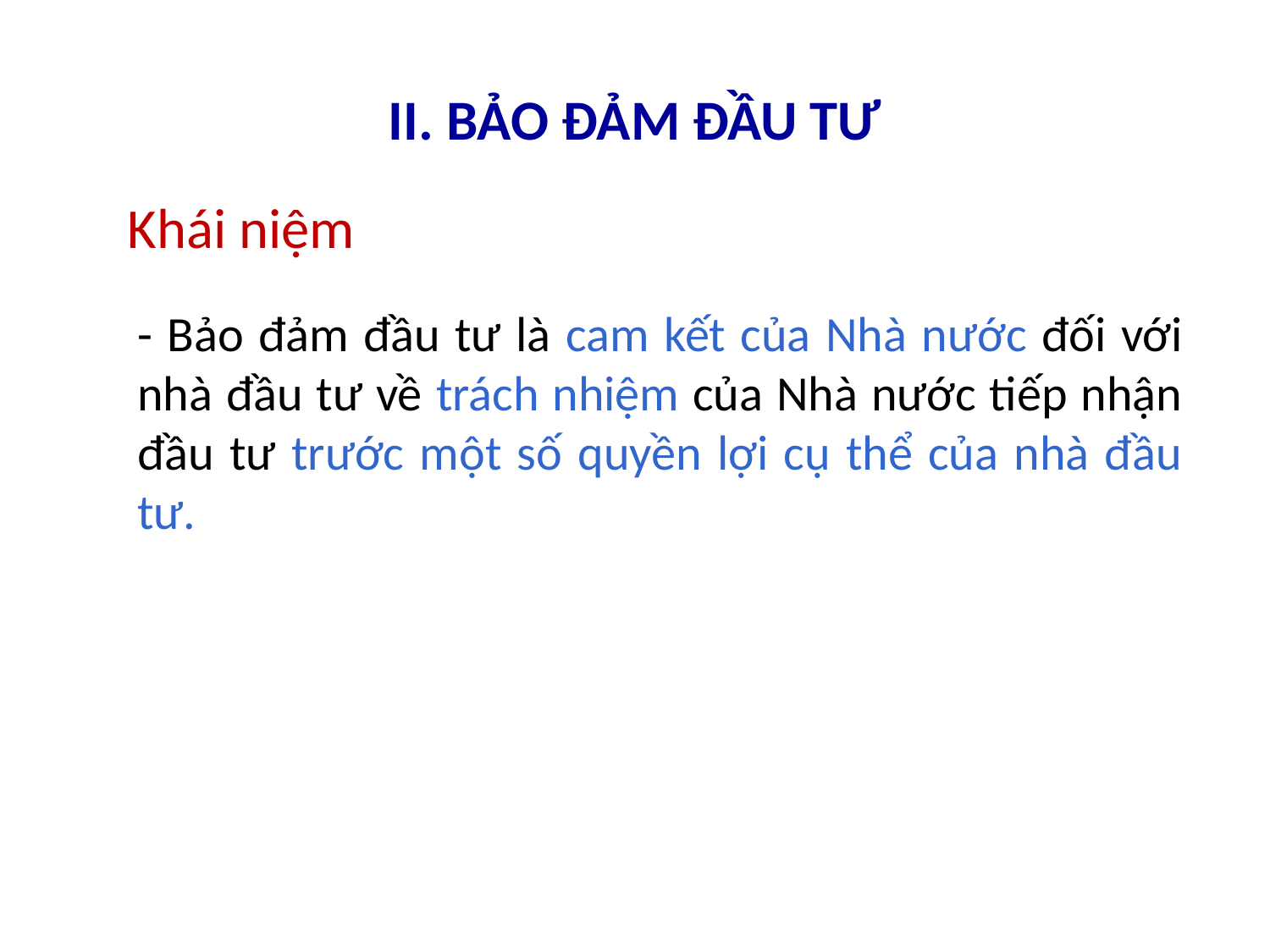

# II. BẢO ĐẢM ĐẦU TƯ
Khái niệm
- Bảo đảm đầu tư là cam kết của Nhà nước đối với nhà đầu tư về trách nhiệm của Nhà nước tiếp nhận đầu tư trước một số quyền lợi cụ thể của nhà đầu tư.